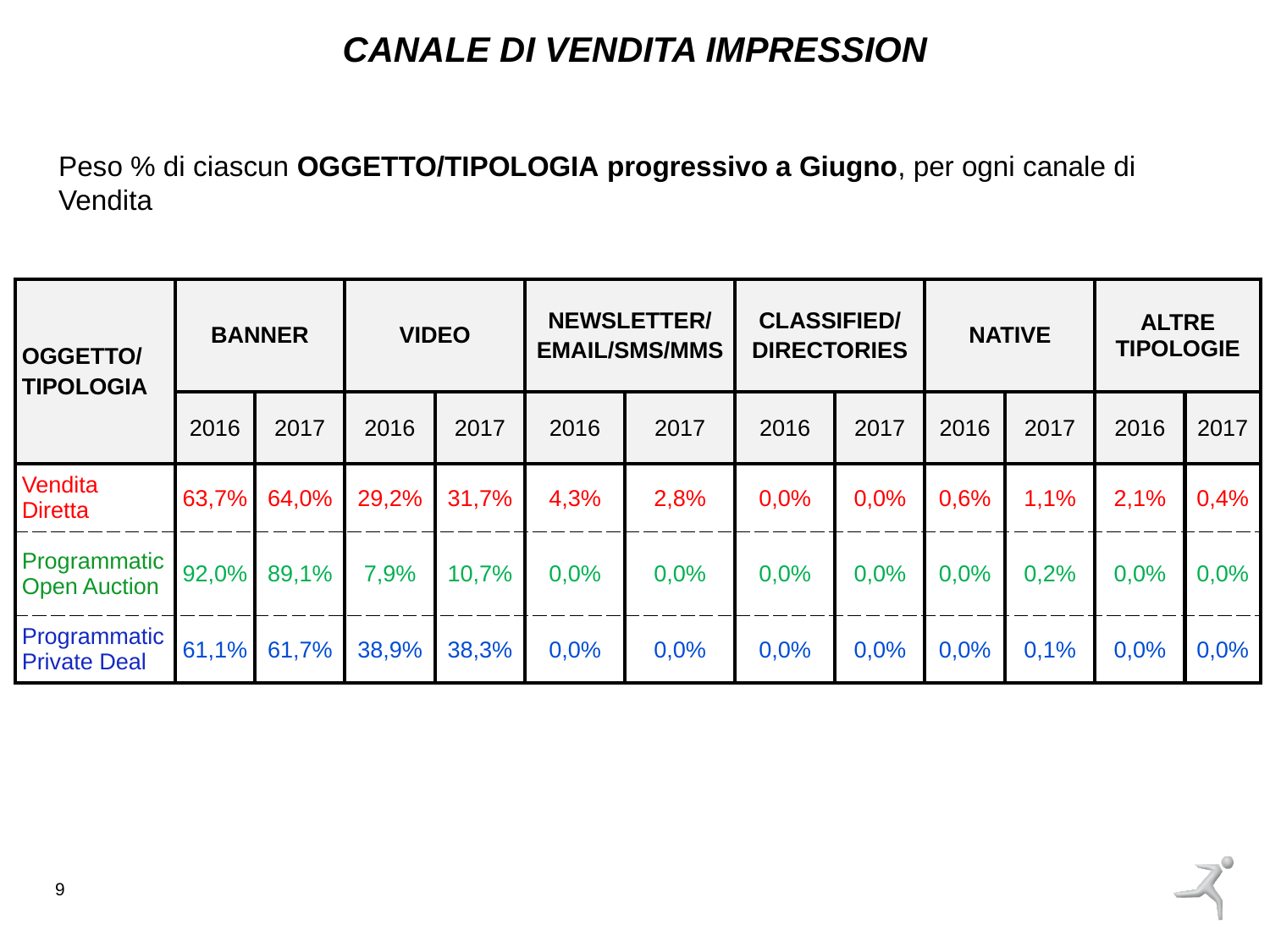

CANALE DI VENDITA IMPRESSION

Peso % di ciascun OGGETTO/TIPOLOGIA progressivo a Giugno, per ogni canale di Vendita

| OGGETTO/ TIPOLOGIA | BANNER |  | VIDEO |  | NEWSLETTER/ EMAIL/SMS/MMS |  | CLASSIFIED/ DIRECTORIES |  | NATIVE |  | ALTRE TIPOLOGIE |  |
| --- | --- | --- | --- | --- | --- | --- | --- | --- | --- | --- | --- | --- |
|  | 2016 | 2017 | 2016 | 2017 | 2016 | 2017 | 2016 | 2017 | 2016 | 2017 | 2016 | 2017 |
| Vendita Diretta | 63,7% | 64,0% | 29,2% | 31,7% | 4,3% | 2,8% | 0,0% | 0,0% | 0,6% | 1,1% | 2,1% | 0,4% |
| Programmatic Open Auction | 92,0% | 89,1% | 7,9% | 10,7% | 0,0% | 0,0% | 0,0% | 0,0% | 0,0% | 0,2% | 0,0% | 0,0% |
| Programmatic Private Deal | 61,1% | 61,7% | 38,9% | 38,3% | 0,0% | 0,0% | 0,0% | 0,0% | 0,0% | 0,1% | 0,0% | 0,0% |